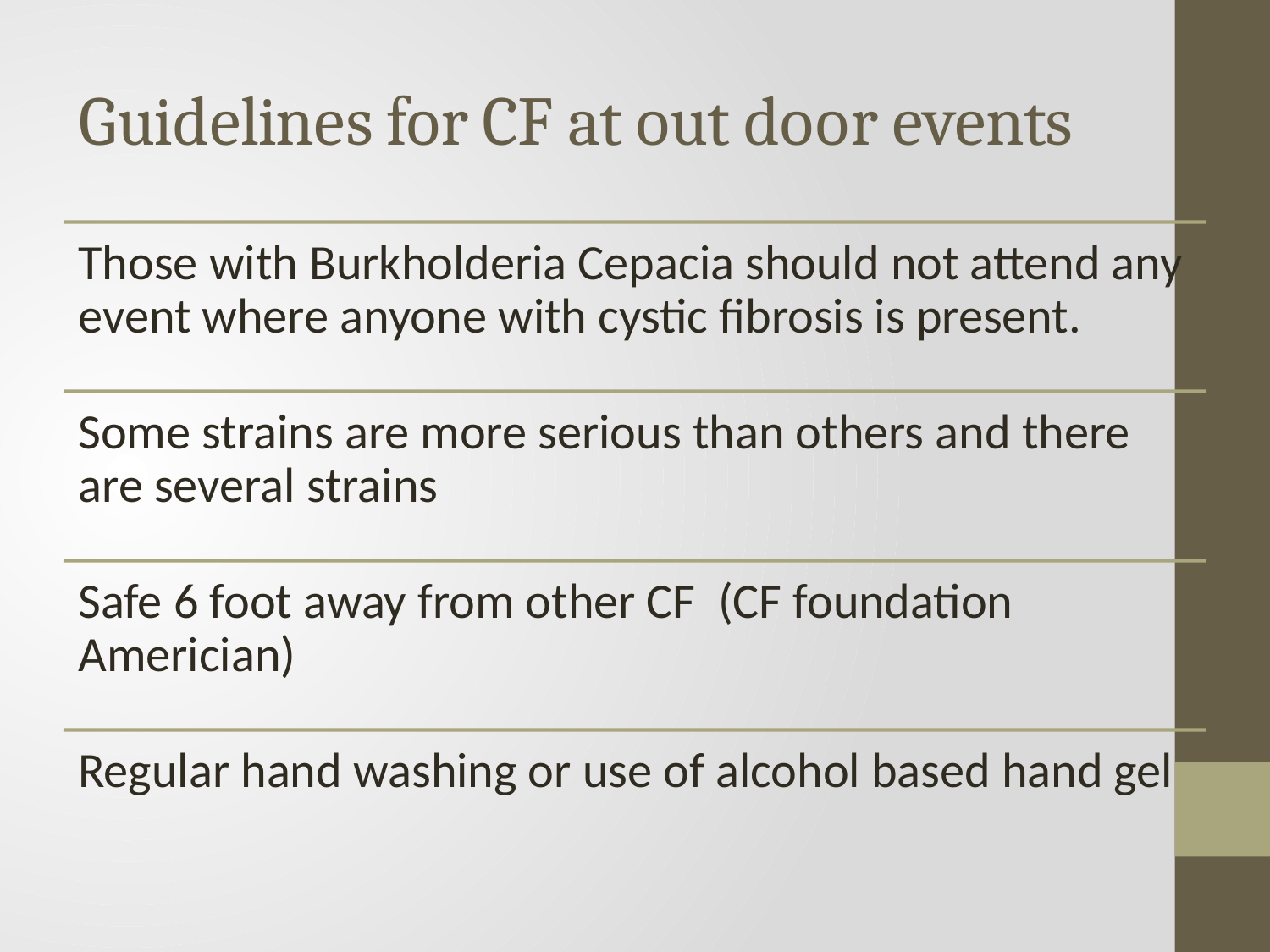

# Guidelines for CF at out door events
Those with Burkholderia Cepacia should not attend any event where anyone with cystic fibrosis is present.
Some strains are more serious than others and there are several strains
Safe 6 foot away from other CF  (CF foundation Americian)
Regular hand washing or use of alcohol based hand gel